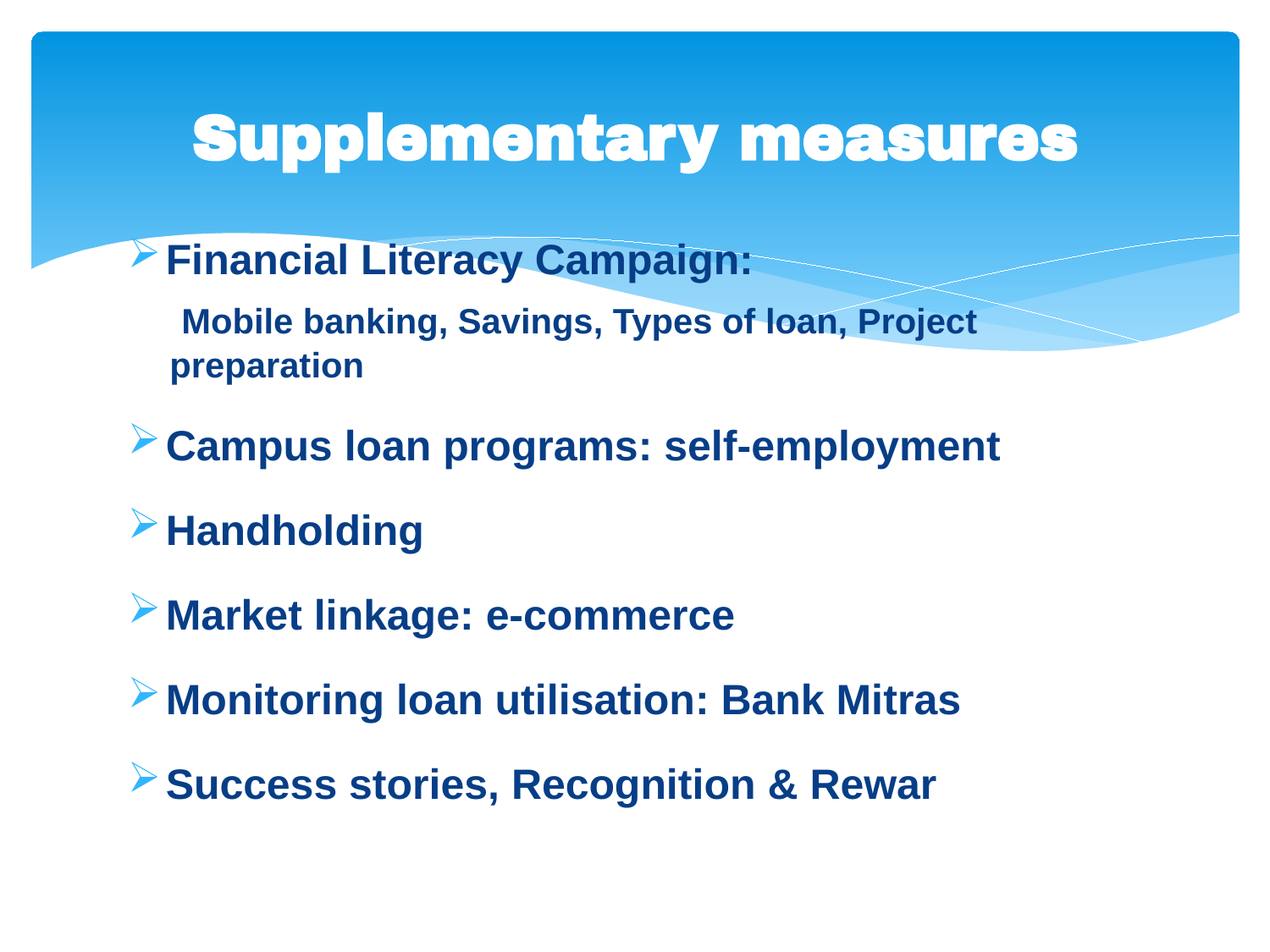

# Supplementary measures
Financial Literacy Campaign:
 Mobile banking, Savings, Types of loan, Project    preparation
Campus loan programs: self-employment
Handholding
Market linkage: e-commerce
Monitoring loan utilisation: Bank Mitras
Success stories, Recognition & Rewar